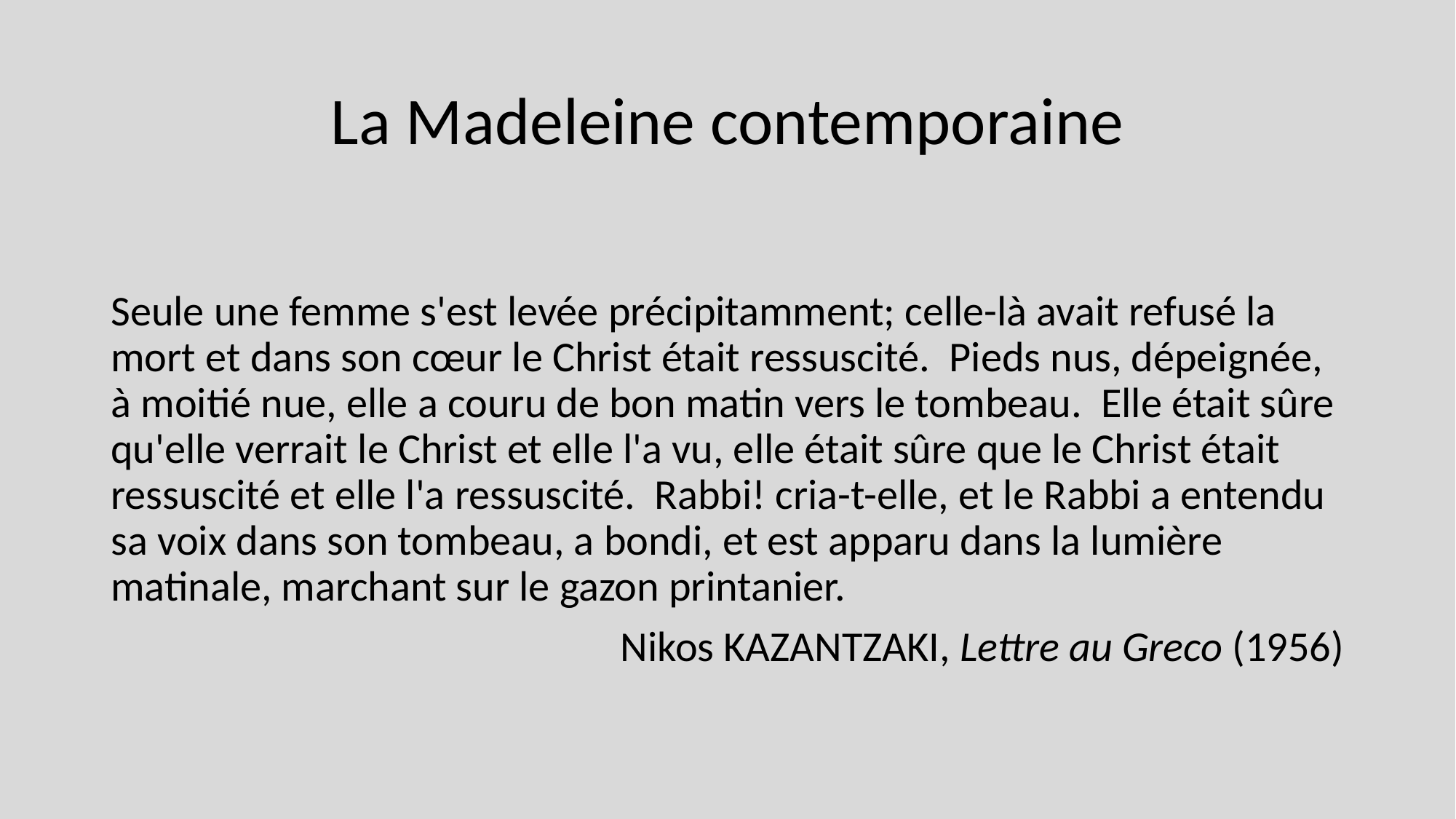

# La Madeleine contemporaine

Seule une femme s'est levée précipitamment; celle-là avait refusé la mort et dans son cœur le Christ était ressuscité.  Pieds nus, dépeignée, à moitié nue, elle a couru de bon matin vers le tombeau.  Elle était sûre qu'elle verrait le Christ et elle l'a vu, elle était sûre que le Christ était ressuscité et elle l'a ressuscité.  Rabbi! cria-t-elle, et le Rabbi a entendu sa voix dans son tombeau, a bondi, et est apparu dans la lumière matinale, marchant sur le gazon printanier.
Nikos KAZANTZAKI, Lettre au Greco (1956)